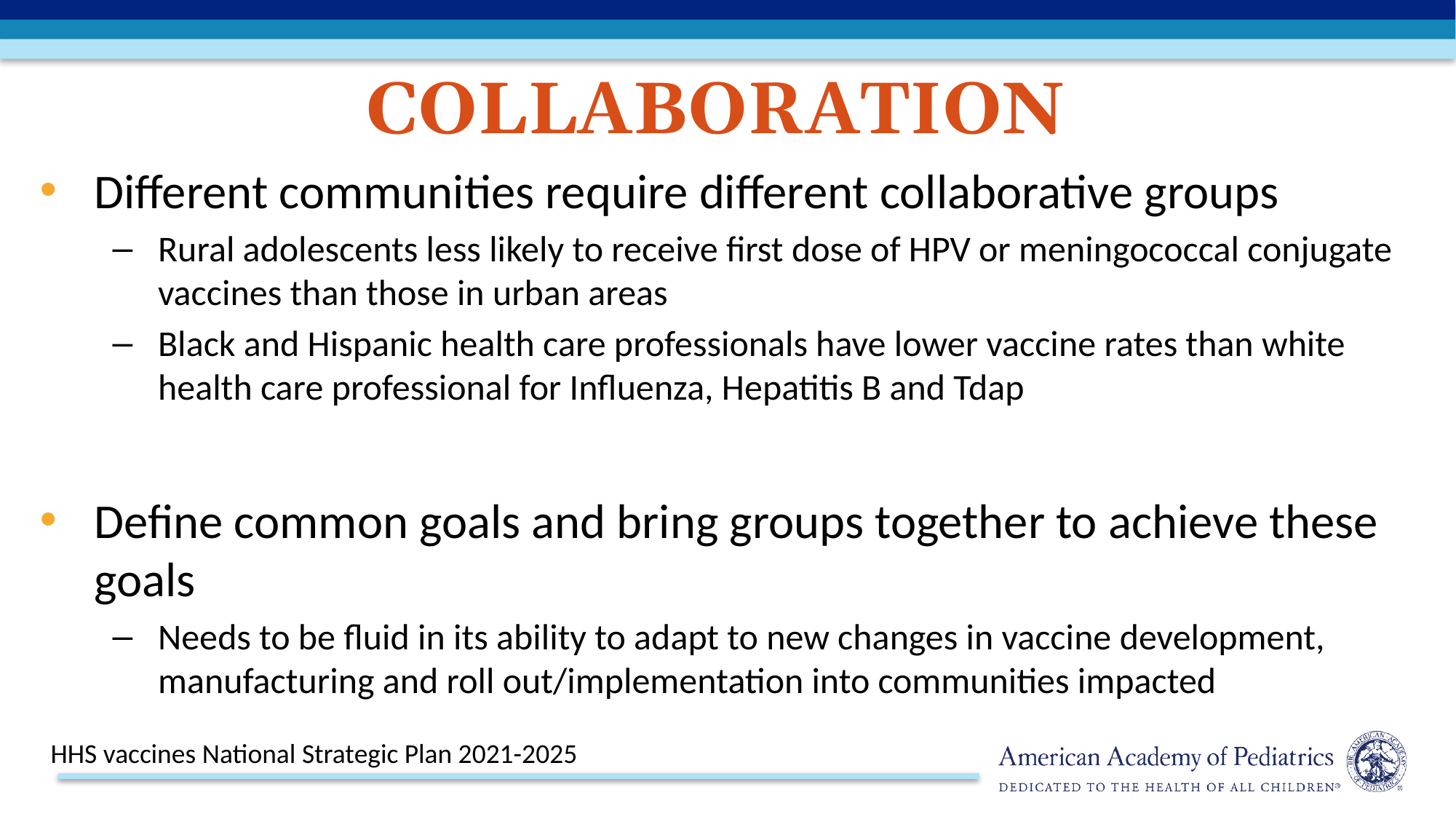

# Collaboration
Different communities require different collaborative groups
Rural adolescents less likely to receive first dose of HPV or meningococcal conjugate vaccines than those in urban areas
Black and Hispanic health care professionals have lower vaccine rates than white health care professional for Influenza, Hepatitis B and Tdap

Define common goals and bring groups together to achieve these goals
Needs to be fluid in its ability to adapt to new changes in vaccine development, manufacturing and roll out/implementation into communities impacted
HHS vaccines National Strategic Plan 2021-2025